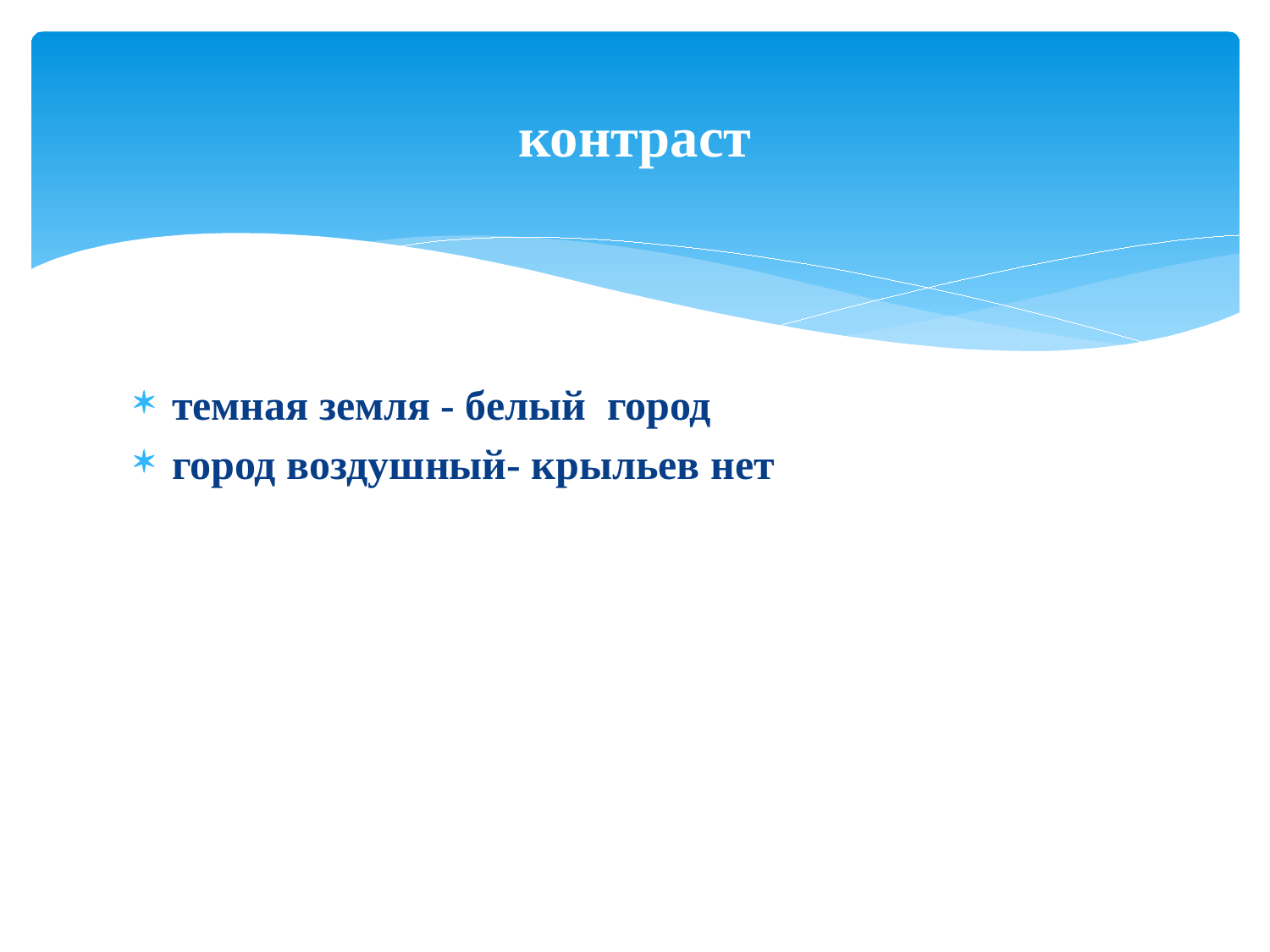

# контраст
темная земля - белый  город
город воздушный- крыльев нет